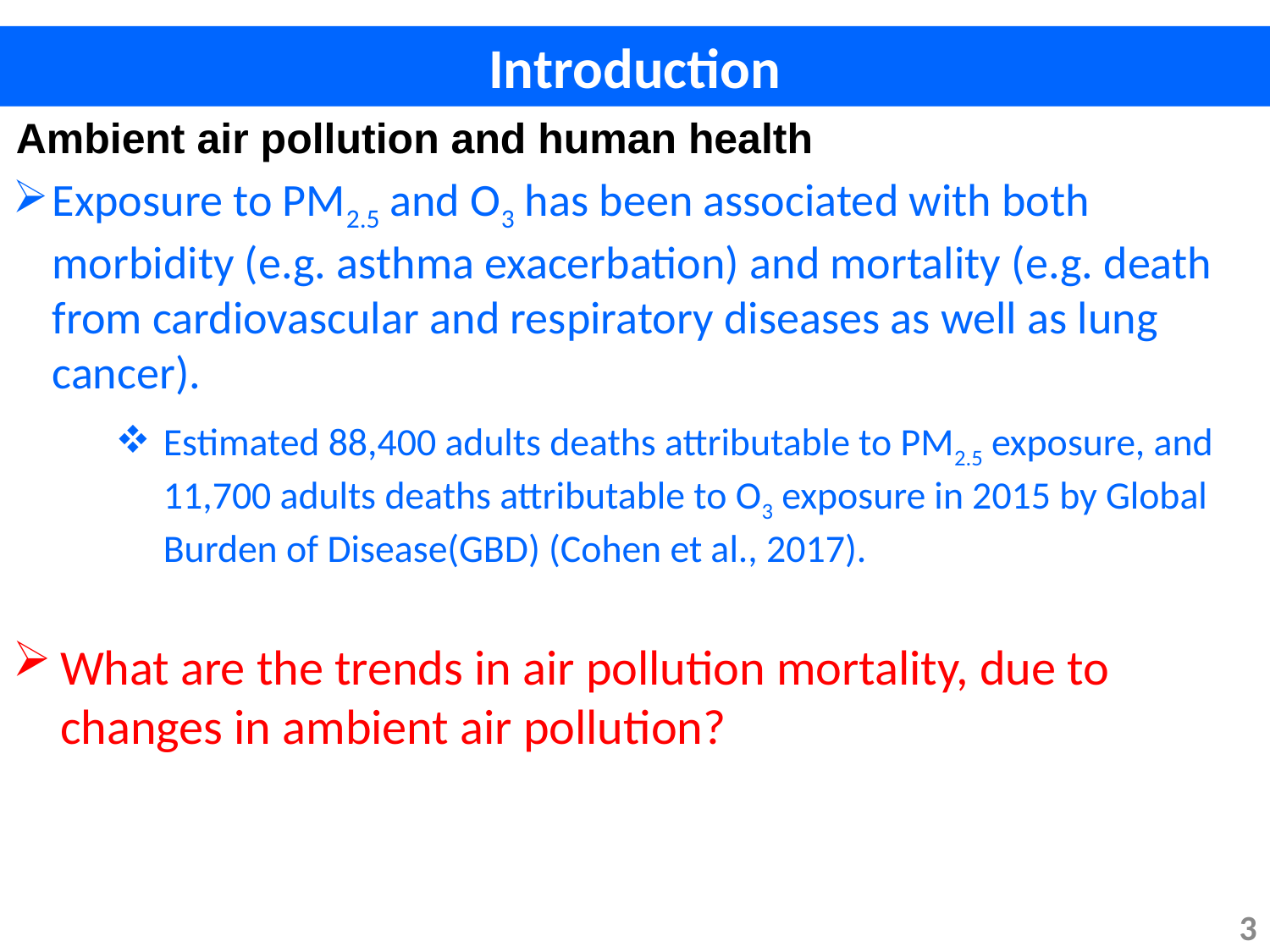

Introduction
Ambient air pollution and human health
Exposure to PM2.5 and O3 has been associated with both morbidity (e.g. asthma exacerbation) and mortality (e.g. death from cardiovascular and respiratory diseases as well as lung cancer).
Estimated 88,400 adults deaths attributable to PM2.5 exposure, and 11,700 adults deaths attributable to O3 exposure in 2015 by Global Burden of Disease(GBD) (Cohen et al., 2017).

What are the trends in air pollution mortality, due to changes in ambient air pollution?

3